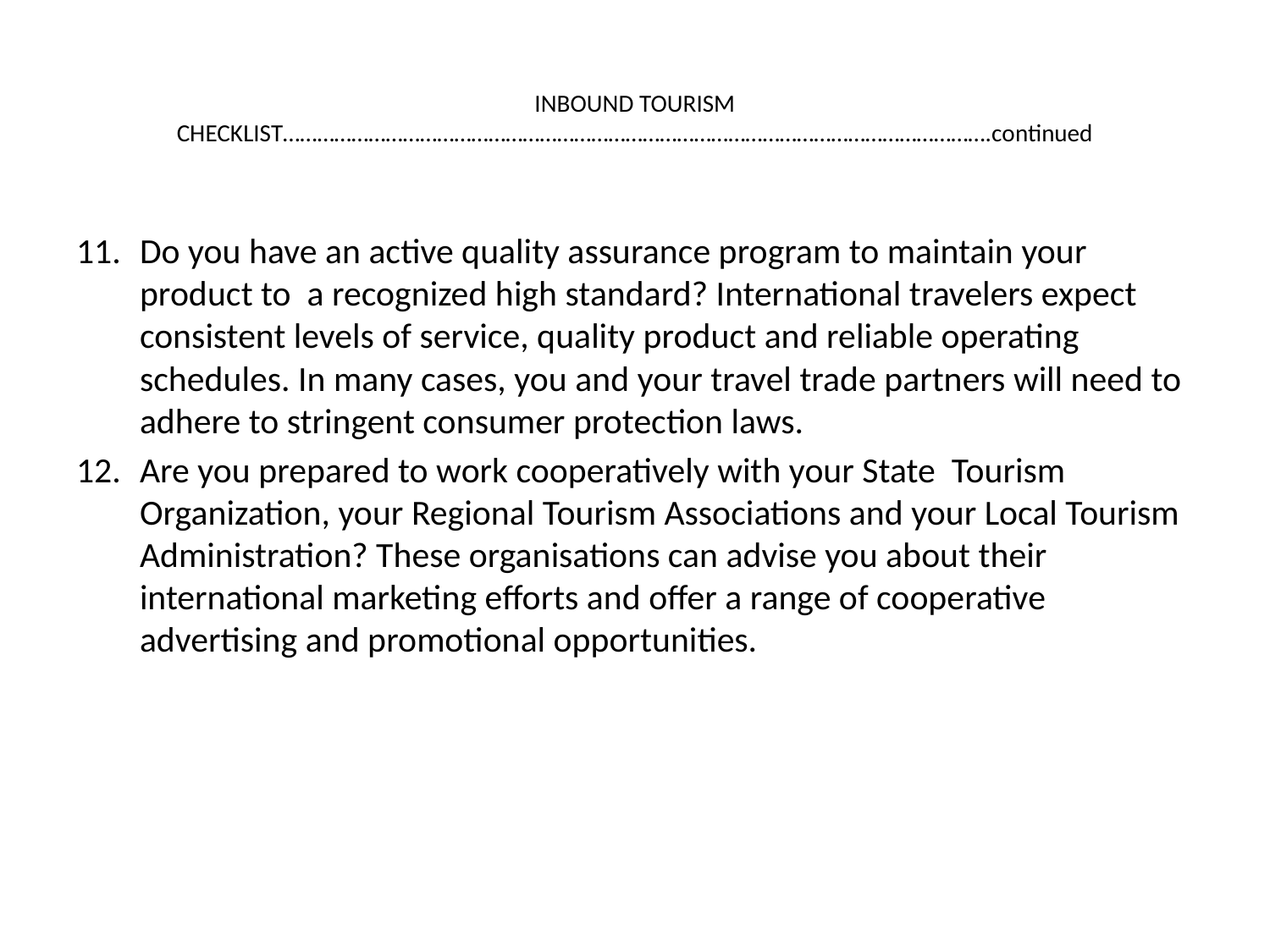

# INBOUND TOURISM CHECKLIST…………………………………………………………………………………………………………….continued
Do you have an active quality assurance program to maintain your product to  a recognized high standard? International travelers expect consistent levels of service, quality product and reliable operating schedules. In many cases, you and your travel trade partners will need to adhere to stringent consumer protection laws.
Are you prepared to work cooperatively with your State  Tourism Organization, your Regional Tourism Associations and your Local Tourism Administration? These organisations can advise you about their international marketing efforts and offer a range of cooperative advertising and promotional opportunities.